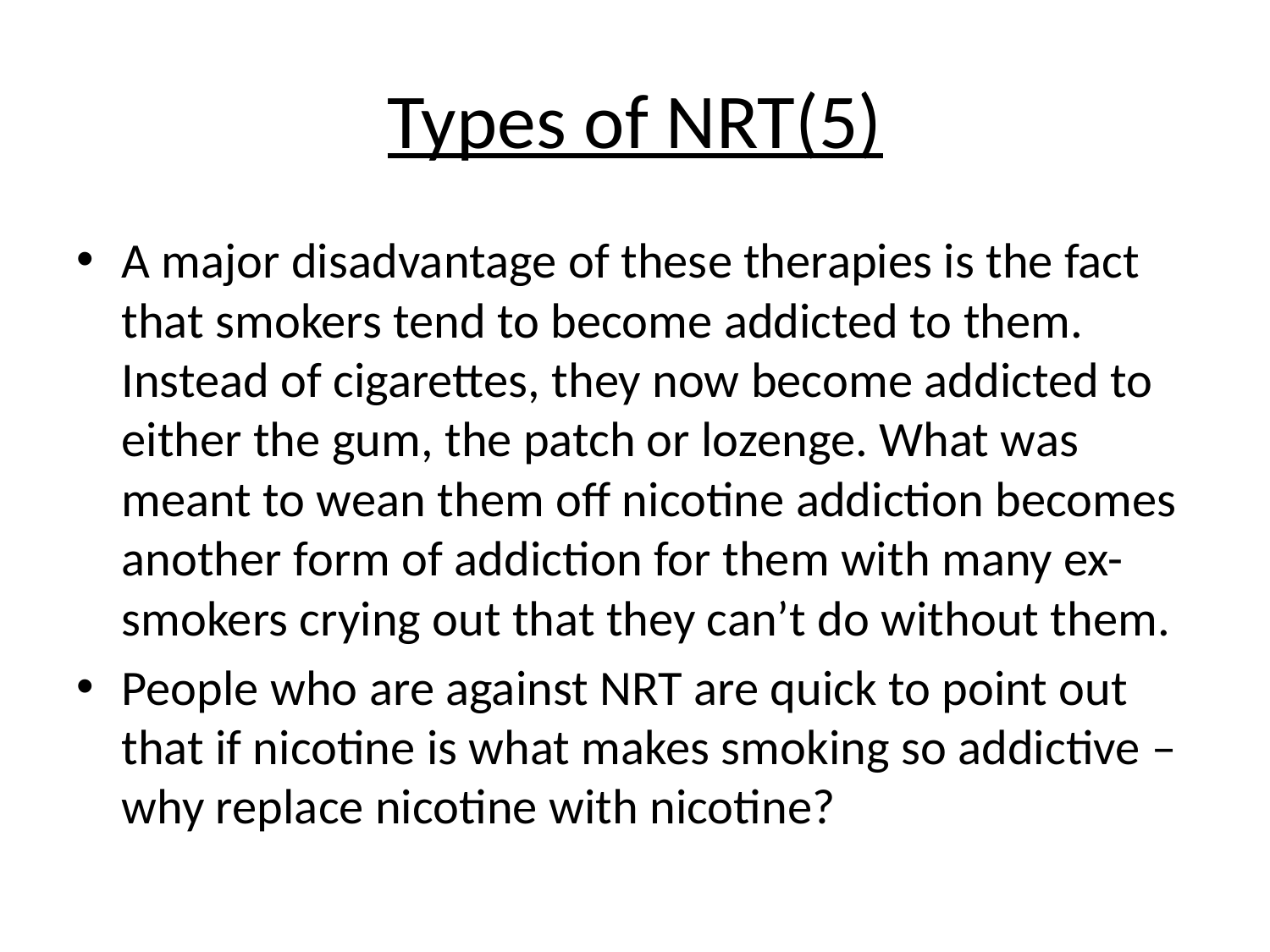

# Types of NRT(5)
A major disadvantage of these therapies is the fact that smokers tend to become addicted to them. Instead of cigarettes, they now become addicted to either the gum, the patch or lozenge. What was meant to wean them off nicotine addiction becomes another form of addiction for them with many ex-smokers crying out that they can’t do without them.
People who are against NRT are quick to point out that if nicotine is what makes smoking so addictive – why replace nicotine with nicotine?